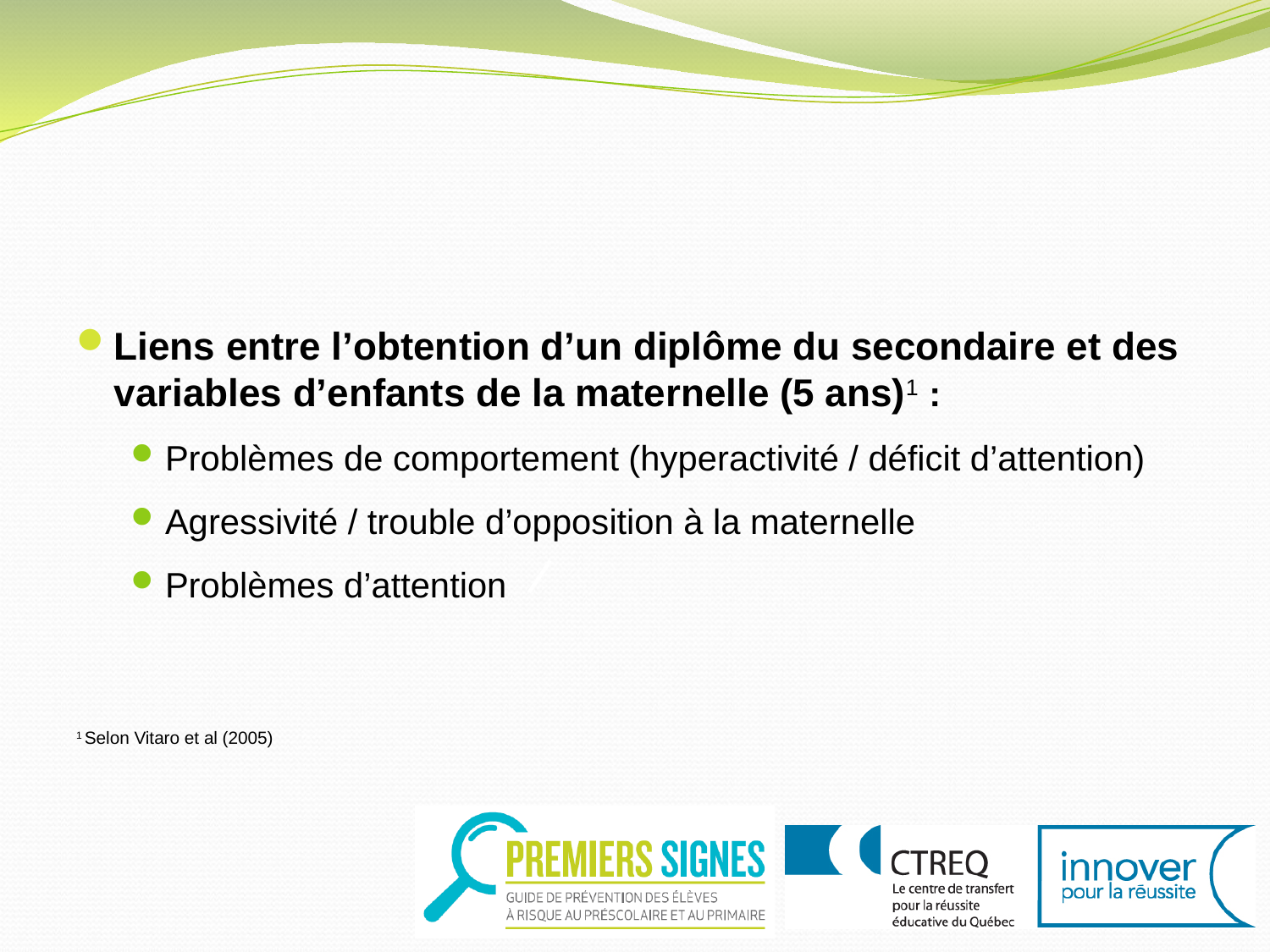

Liens entre l’obtention d’un diplôme du secondaire et des variables d’enfants de la maternelle (5 ans)1 :
Problèmes de comportement (hyperactivité / déficit d’attention)
Agressivité / trouble d’opposition à la maternelle
Problèmes d’attention

1 Selon Vitaro et al (2005)